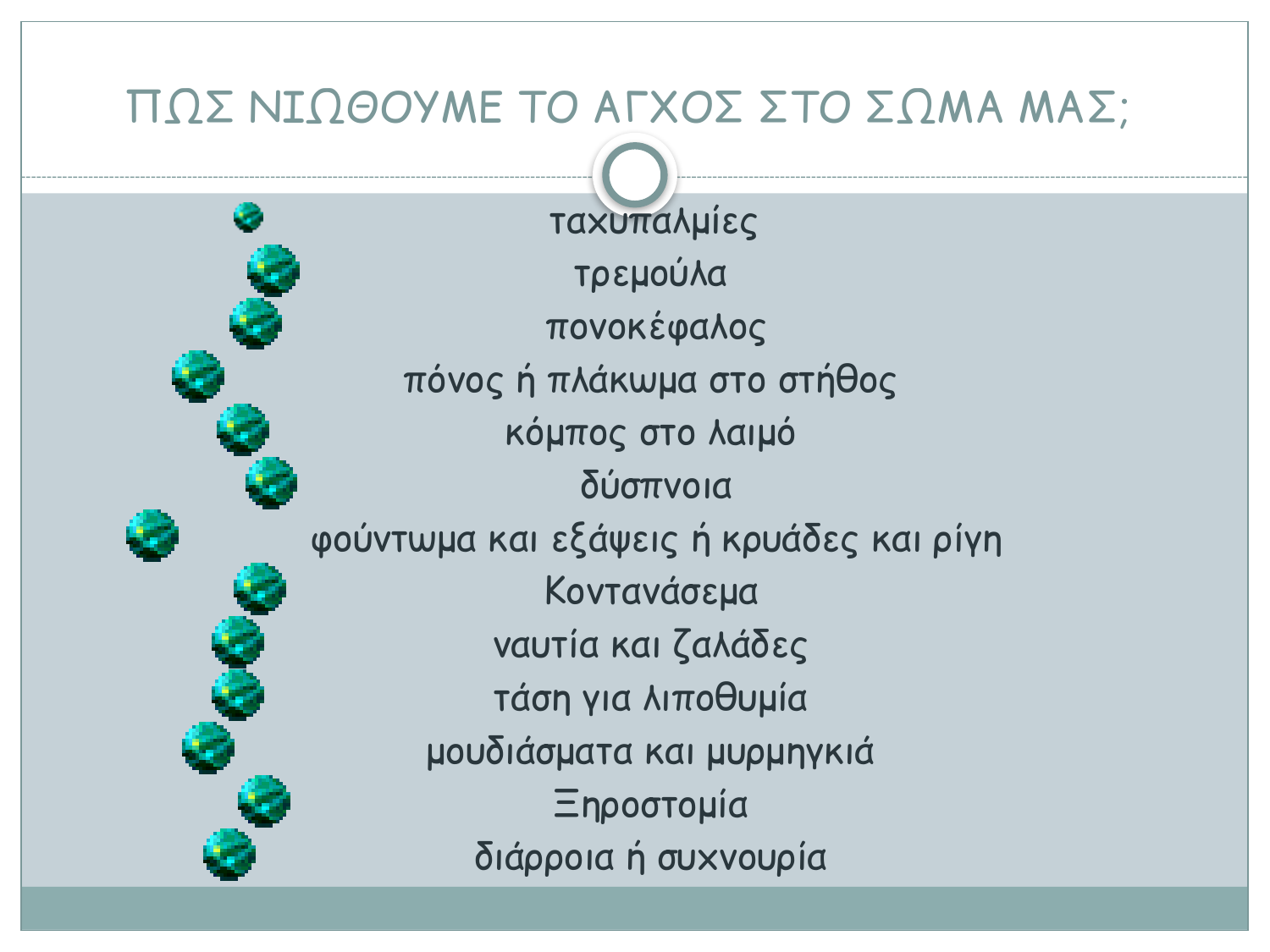

# ΠΩΣ ΝΙΩΘΟΥΜΕ ΤΟ ΑΓΧΟΣ ΣΤΟ ΣΩΜΑ ΜΑΣ;
 ταχυπαλμίες
τρεμούλα
 πονοκέφαλος
πόνος ή πλάκωμα στο στήθος
κόμπος στο λαιμό
 δύσπνοια
 φούντωμα και εξάψεις ή κρυάδες και ρίγη
Κοντανάσεμα
ναυτία και ζαλάδες
τάση για λιποθυμία
μουδιάσματα και μυρμηγκιά
Ξηροστομία
διάρροια ή συχνουρία